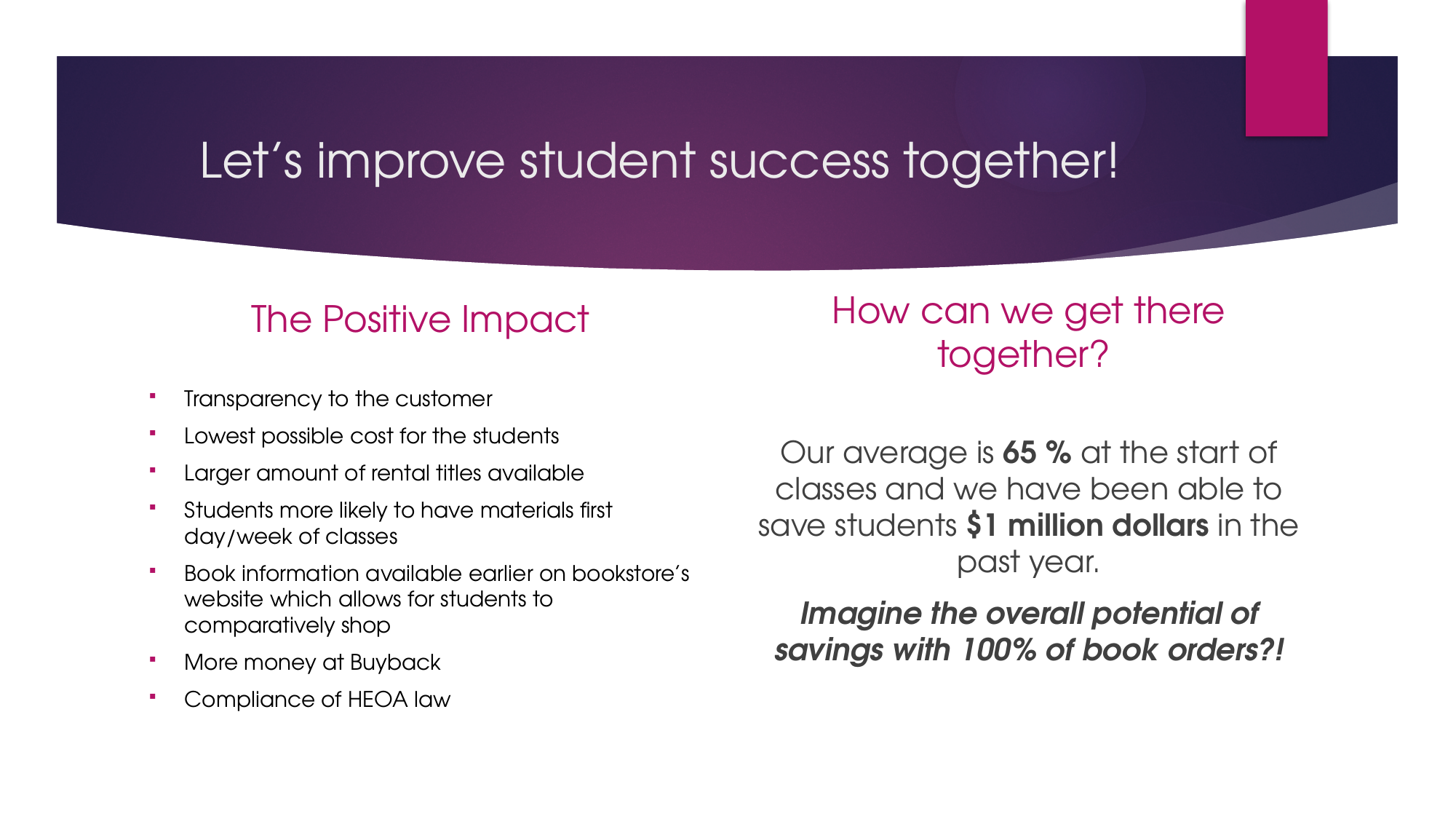

# Let’s improve student success together!
The Positive Impact
How can we get there together?
Transparency to the customer
Lowest possible cost for the students
Larger amount of rental titles available
Students more likely to have materials first day/week of classes
Book information available earlier on bookstore’s website which allows for students to comparatively shop
More money at Buyback
Compliance of HEOA law

Our average is 65 % at the start of classes and we have been able to save students $1 million dollars in the past year.
Imagine the overall potential of savings with 100% of book orders?!